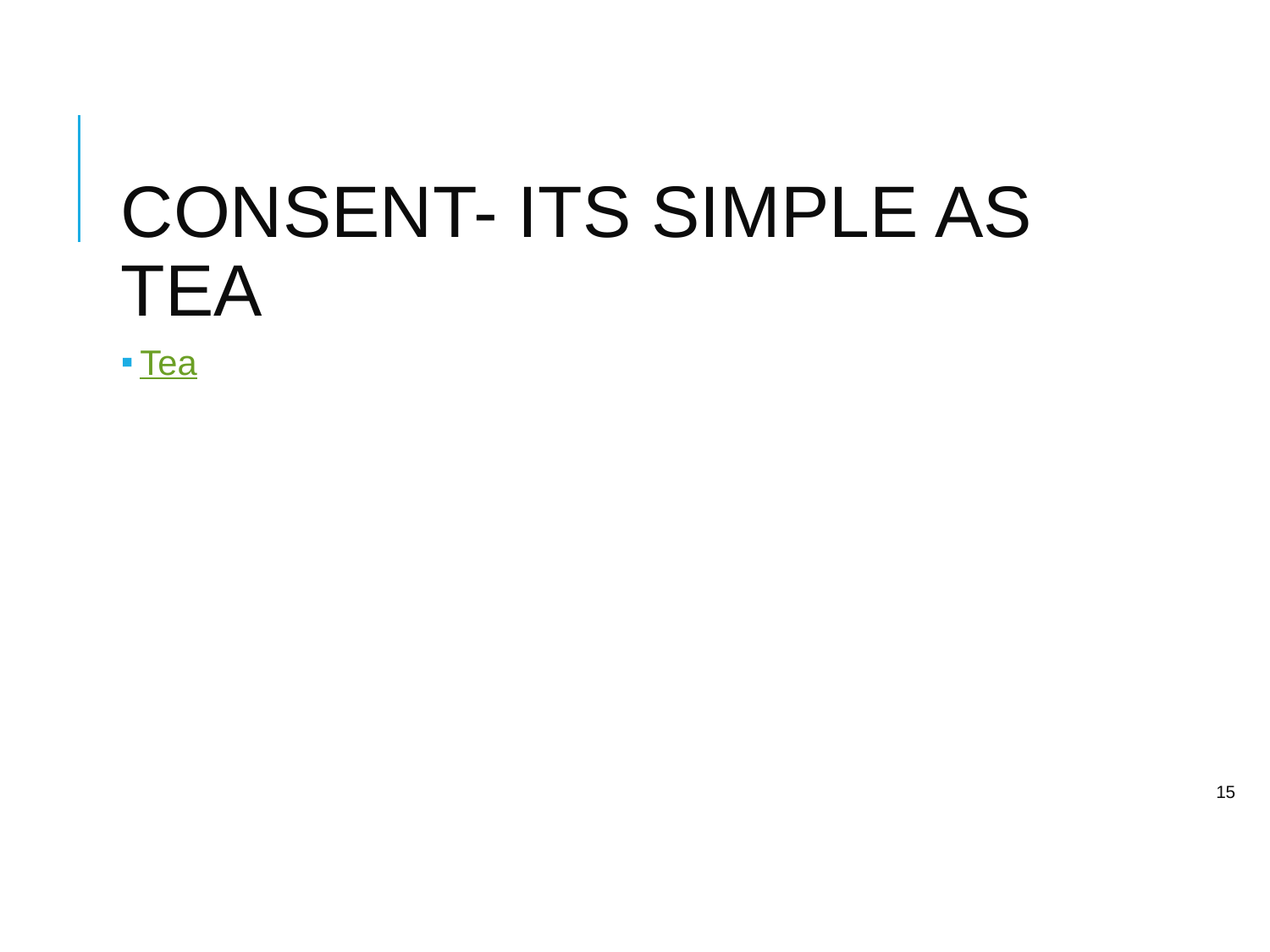

# CONSENT- ITS SIMPLE AS TEA
Tea
15